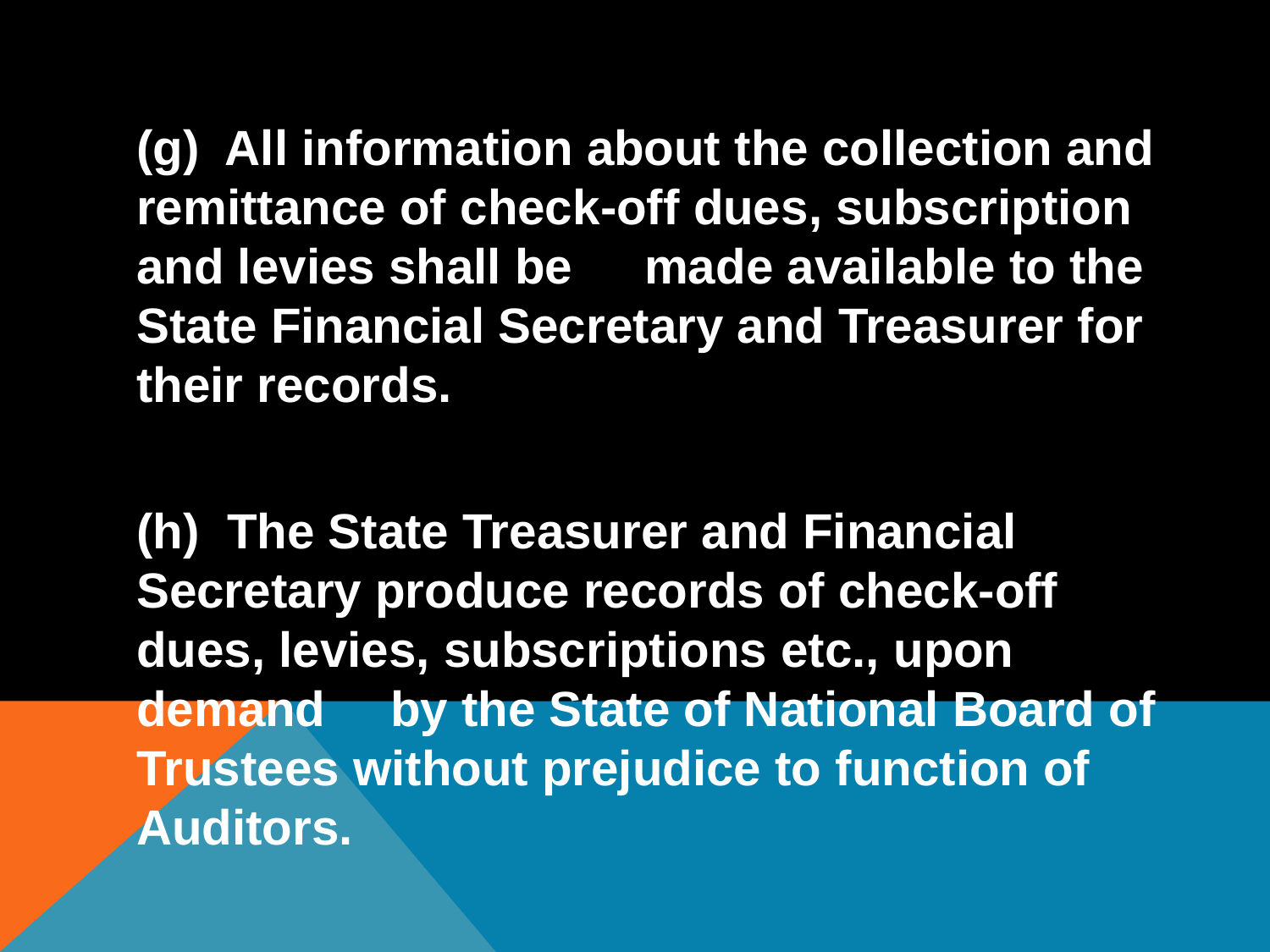

(g)  All information about the collection and remittance of check-off dues, subscription and levies shall be 	made available to the State Financial Secretary and Treasurer for their records.

(h)  The State Treasurer and Financial Secretary produce records of check-off dues, levies, subscriptions etc., upon demand 	by the State of National Board of Trustees without prejudice to function of Auditors.